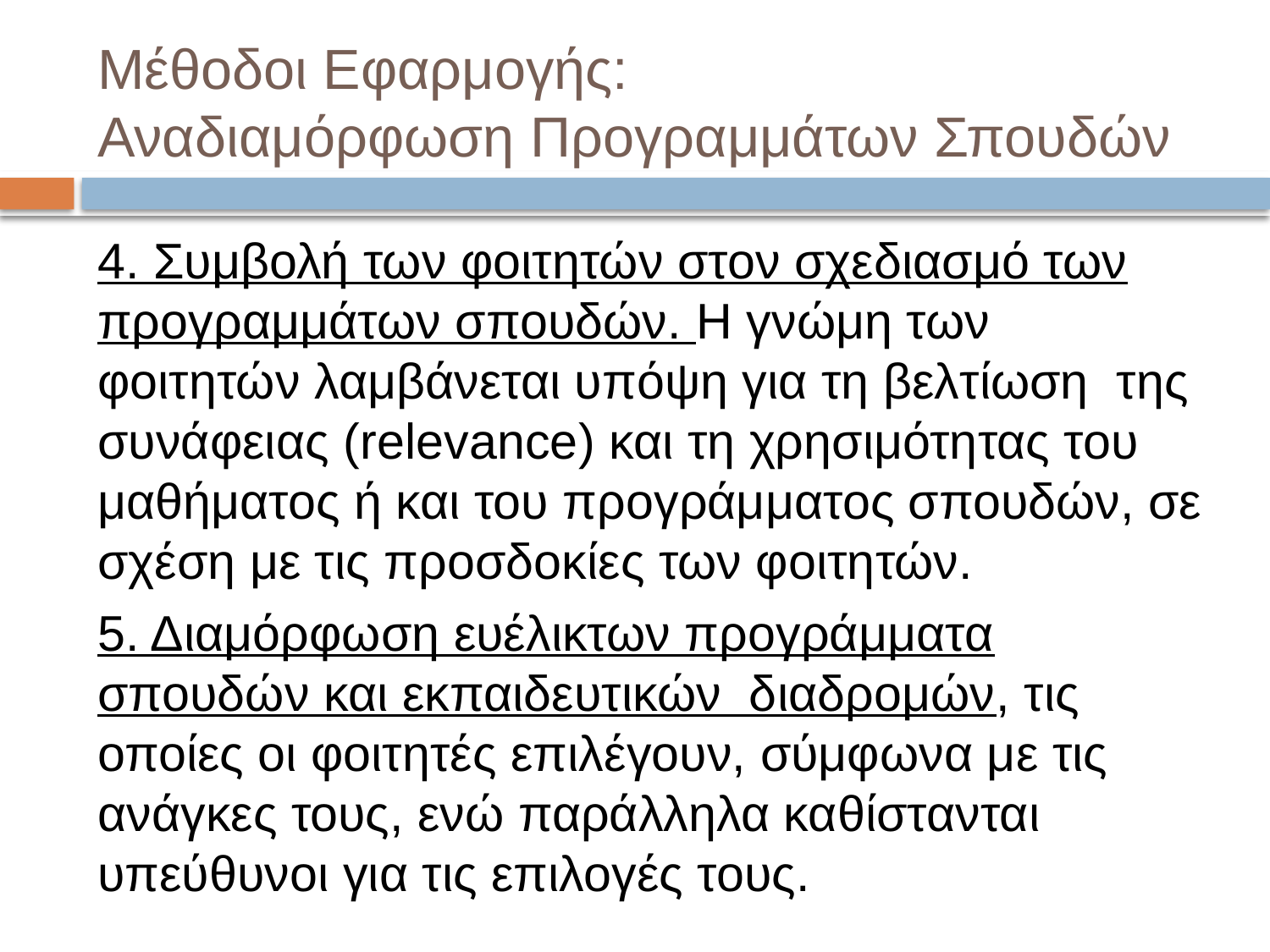

# Μέθοδοι Εφαρμογής: Αναδιαμόρφωση Προγραμμάτων Σπουδών
4. Συμβολή των φοιτητών στον σχεδιασμό των προγραμμάτων σπουδών. Η γνώμη των φοιτητών λαμβάνεται υπόψη για τη βελτίωση  της συνάφειας (relevance) και τη χρησιμότητας του μαθήματος ή και του προγράμματος σπουδών, σε σχέση με τις προσδοκίες των φοιτητών.
5. Διαμόρφωση ευέλικτων προγράμματα σπουδών και εκπαιδευτικών  διαδρομών, τις οποίες οι φοιτητές επιλέγουν, σύμφωνα με τις ανάγκες τους, ενώ παράλληλα καθίστανται υπεύθυνοι για τις επιλογές τους.